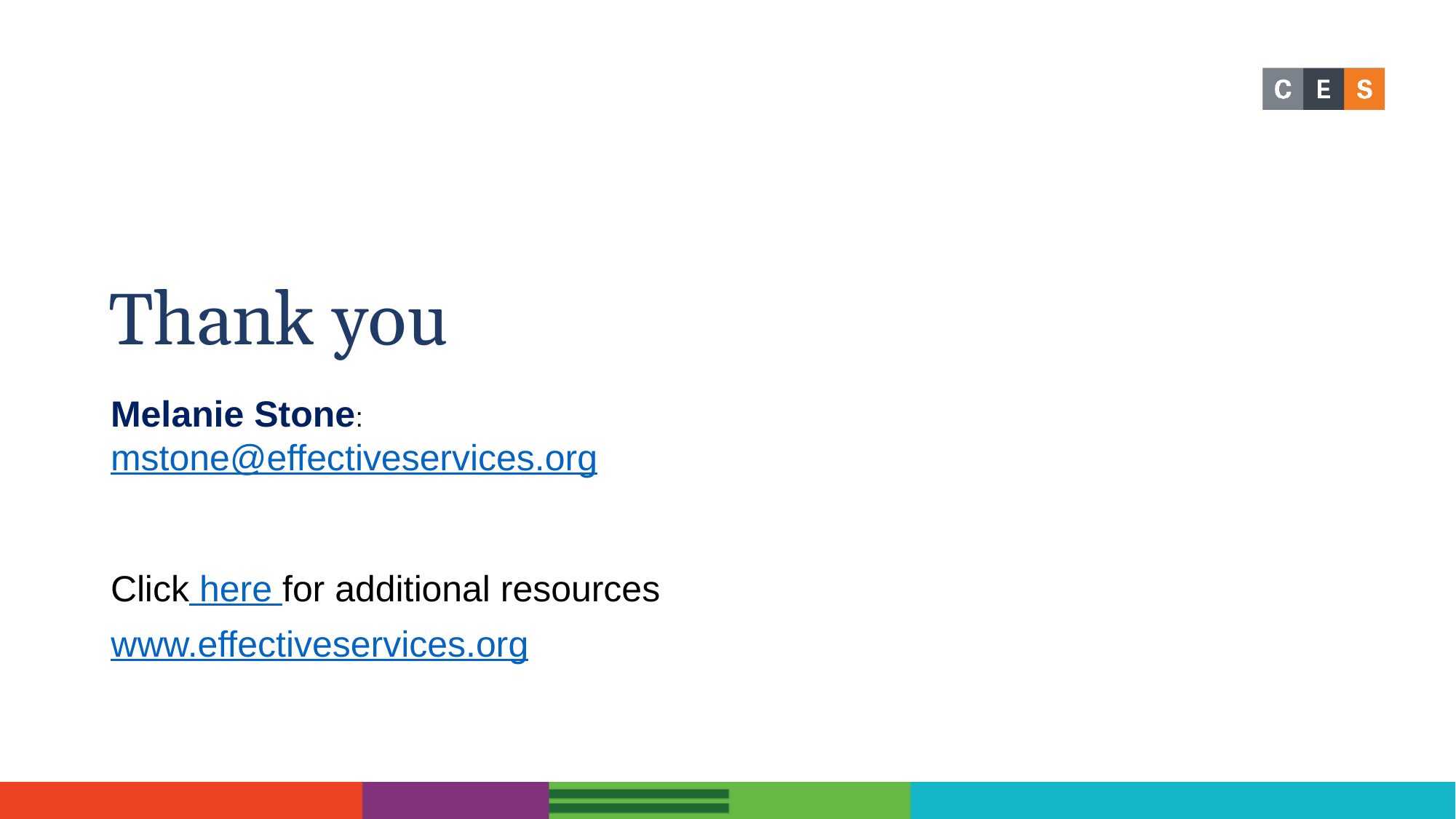

Thank you
Melanie Stone: mstone@effectiveservices.org

Click here for additional resources
www.effectiveservices.org